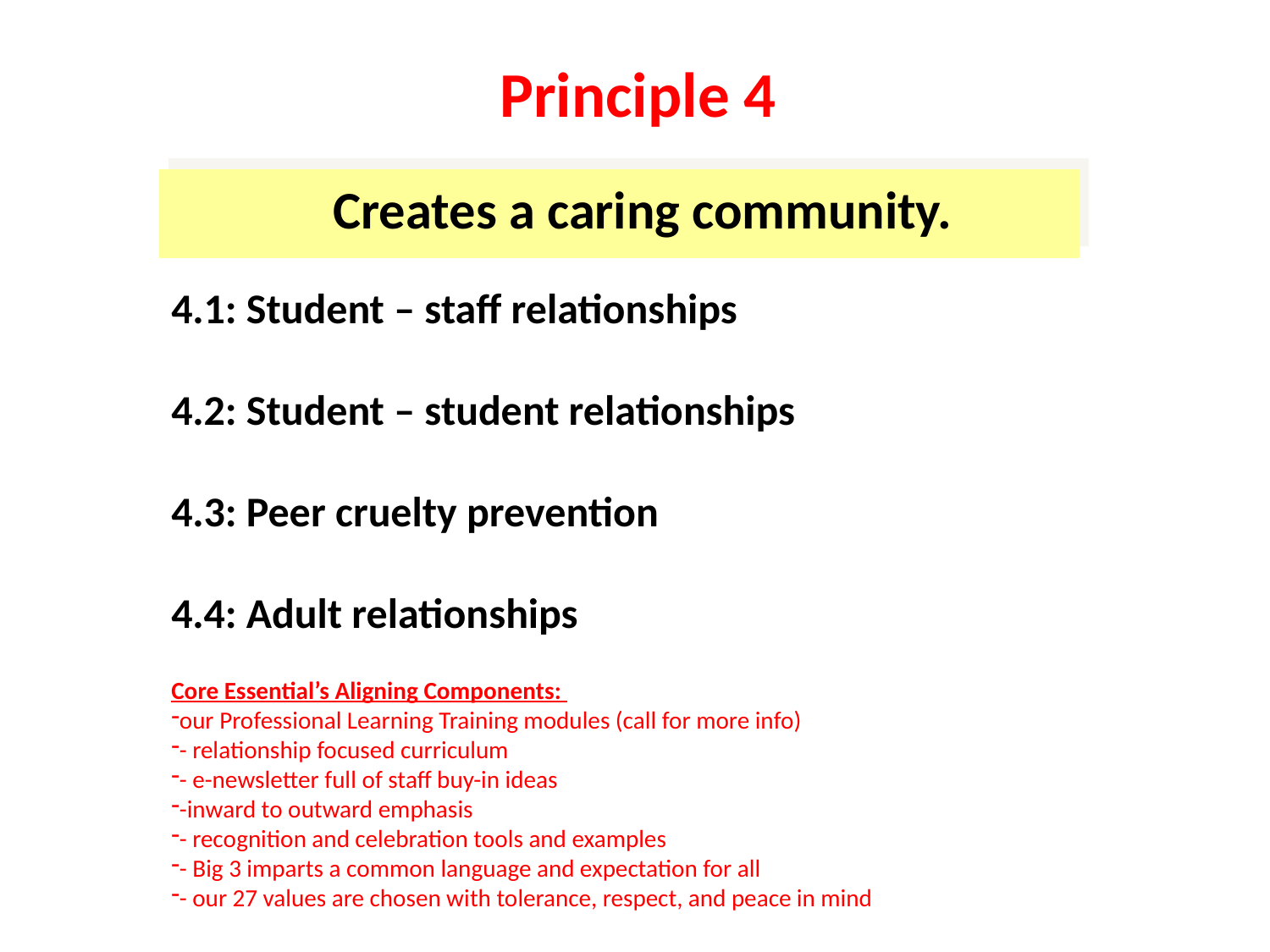

Principle 4
     Creates a caring community.
4.1: Student – staff relationships

4.2: Student – student relationships

4.3: Peer cruelty prevention

4.4: Adult relationships

Core Essential’s Aligning Components:
our Professional Learning Training modules (call for more info)
- relationship focused curriculum
- e-newsletter full of staff buy-in ideas
-inward to outward emphasis
- recognition and celebration tools and examples
- Big 3 imparts a common language and expectation for all
- our 27 values are chosen with tolerance, respect, and peace in mind